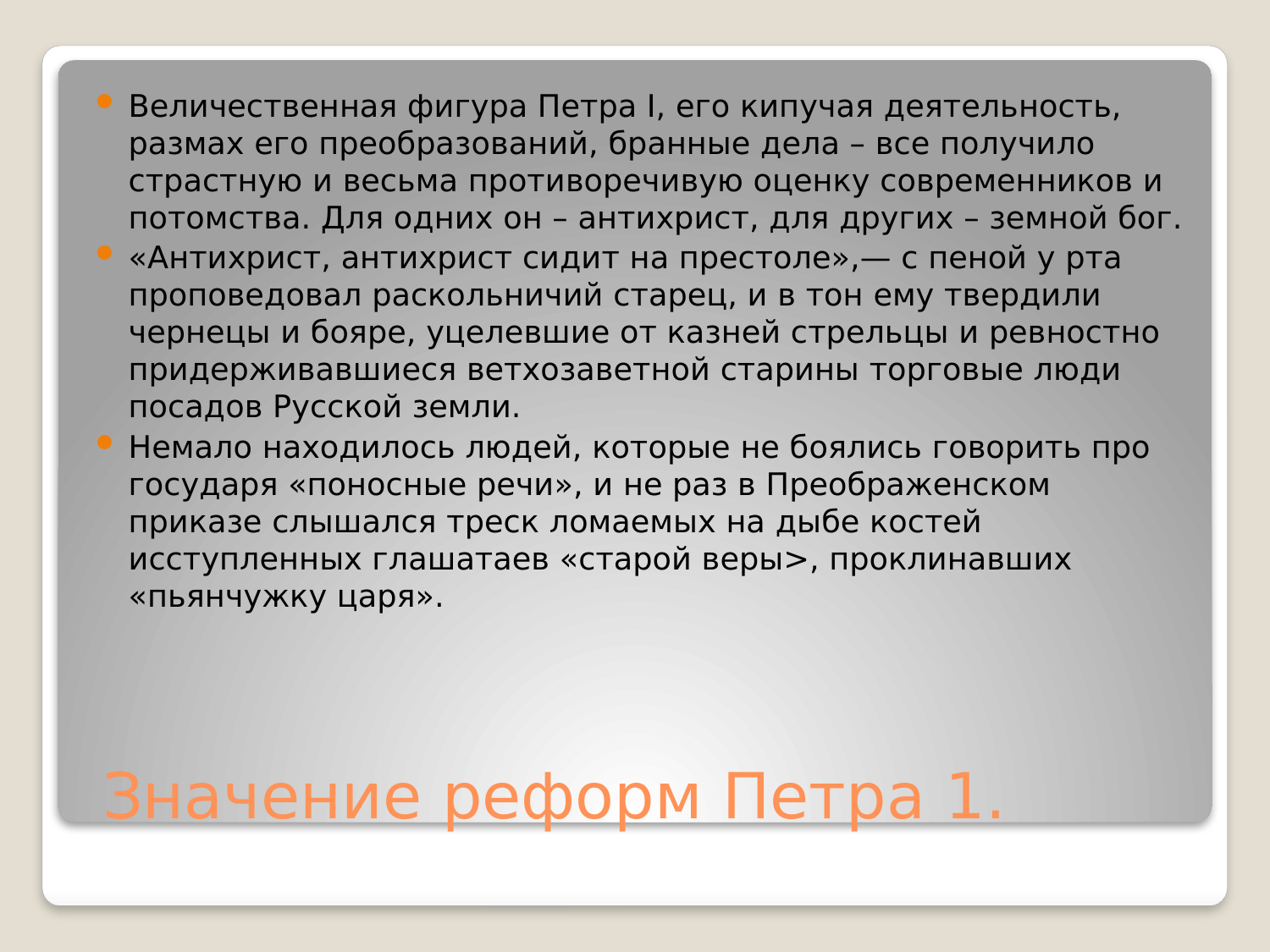

Величественная фигура Петра I, его кипучая деятельность, размах его преобразований, бранные дела – все получило страстную и весьма противоречивую оценку современников и потомства. Для одних он – антихрист, для других – земной бог.
«Антихрист, антихрист сидит на престоле»,— с пеной у рта проповедовал раскольничий старец, и в тон ему твердили чернецы и бояре, уцелевшие от казней стрельцы и ревностно придерживавшиеся ветхозаветной старины торговые люди посадов Русской земли.
Немало находилось людей, которые не боялись говорить про государя «поносные речи», и не раз в Преображенском приказе слышался треск ломаемых на дыбе костей исступленных глашатаев «старой веры>, проклинавших «пьянчужку царя».

# Значение реформ Петра 1.